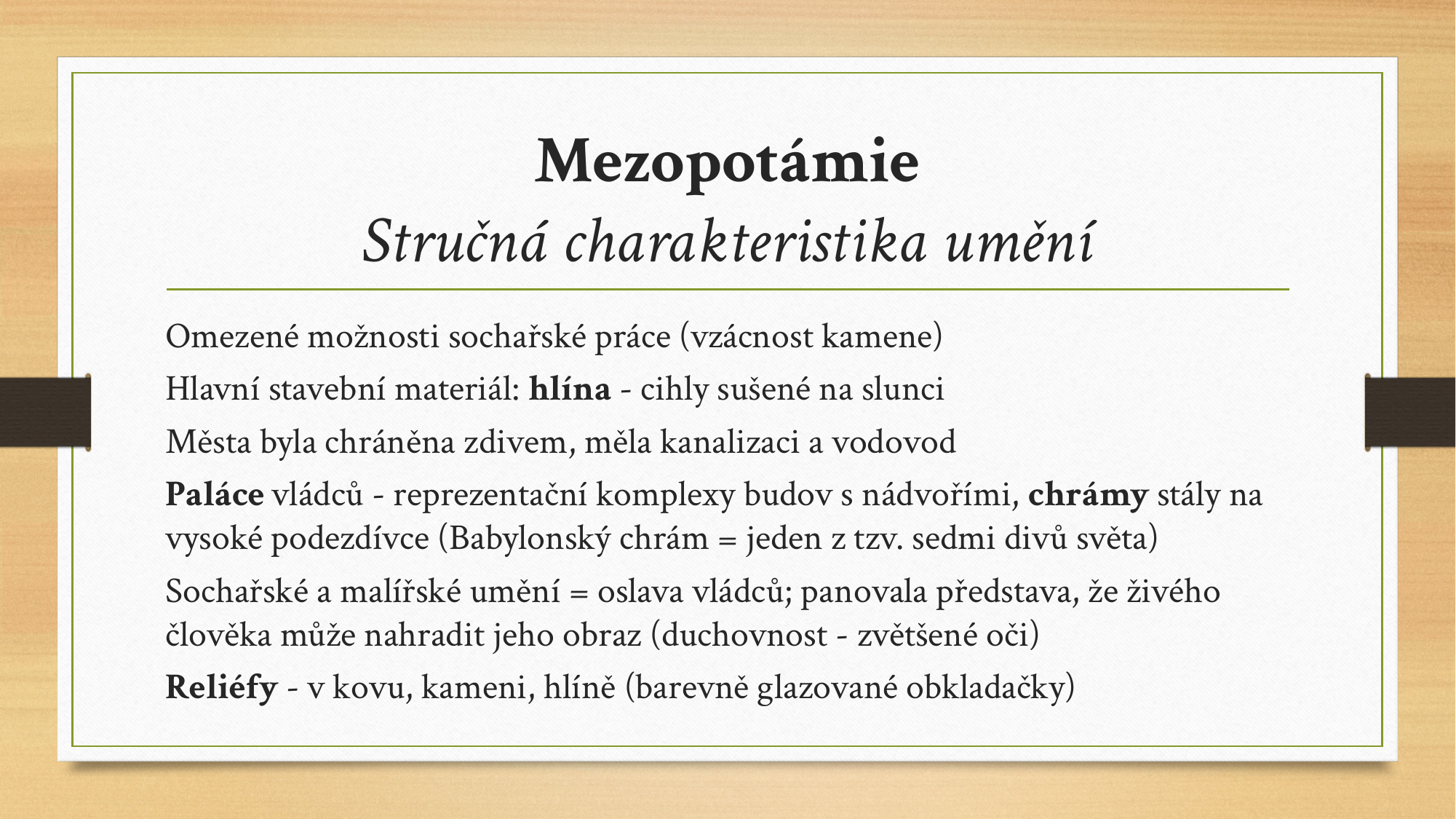

# Mezopotámie
Stručná charakteristika umění
Omezené možnosti sochařské práce (vzácnost kamene)
Hlavní stavební materiál: hlína - cihly sušené na slunci
Města byla chráněna zdivem, měla kanalizaci a vodovod
Paláce vládců - reprezentační komplexy budov s nádvořími, chrámy stály na vysoké podezdívce (Babylonský chrám = jeden z tzv. sedmi divů světa)
Sochařské a malířské umění = oslava vládců; panovala představa, že živého člověka může nahradit jeho obraz (duchovnost - zvětšené oči)
Reliéfy - v kovu, kameni, hlíně (barevně glazované obkladačky)